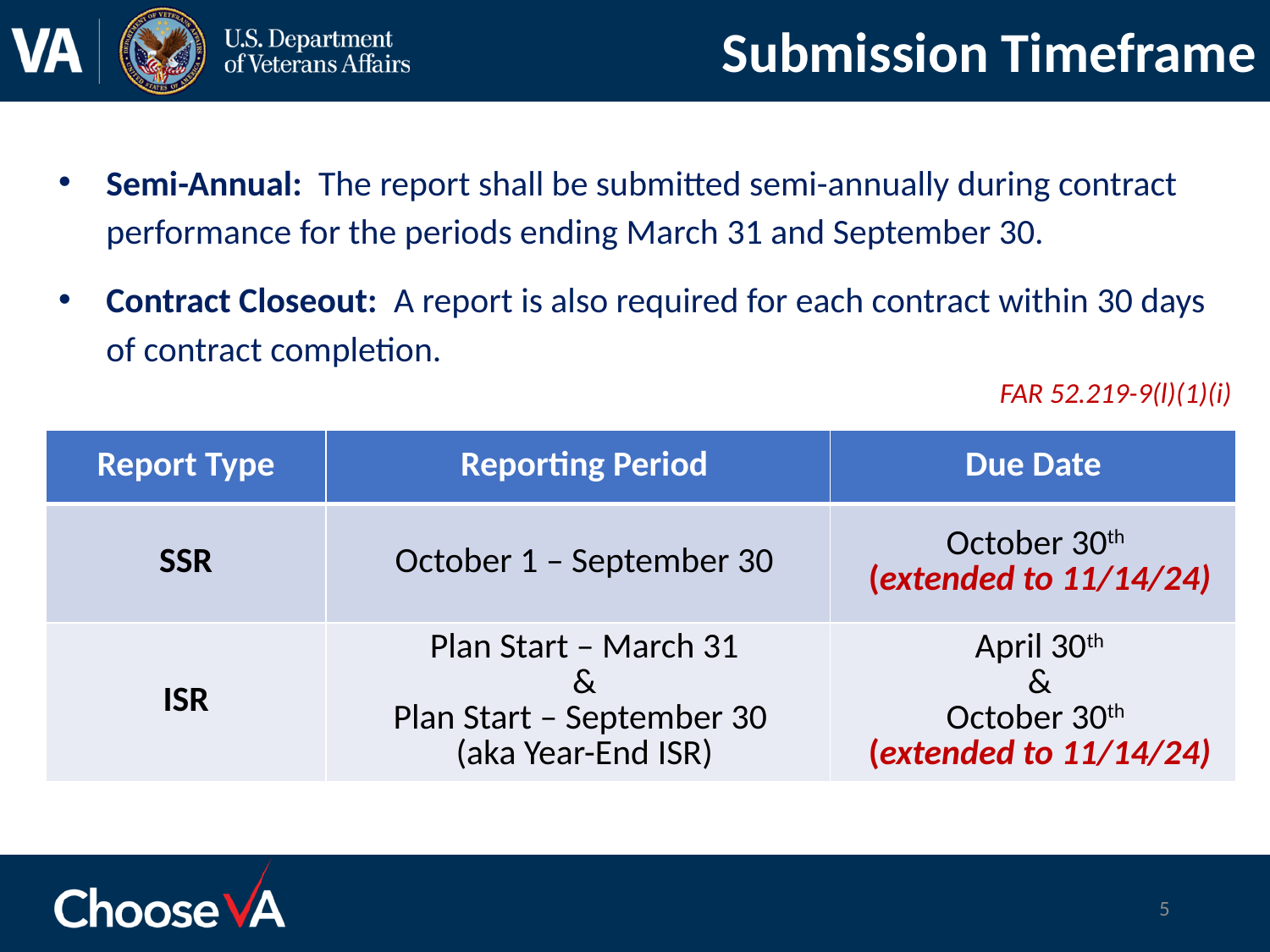

# Submission Timeframe
Semi-Annual:  The report shall be submitted semi-annually during contract performance for the periods ending March 31 and September 30.
Contract Closeout:  A report is also required for each contract within 30 days of contract completion.
FAR 52.219-9(l)(1)(i)
| Report Type | Reporting Period | Due Date |
| --- | --- | --- |
| SSR | October 1 – September 30 | October 30th (extended to 11/14/24) |
| ISR | Plan Start – March 31 & Plan Start – September 30 (aka Year-End ISR) | April 30th & October 30th (extended to 11/14/24) |
5